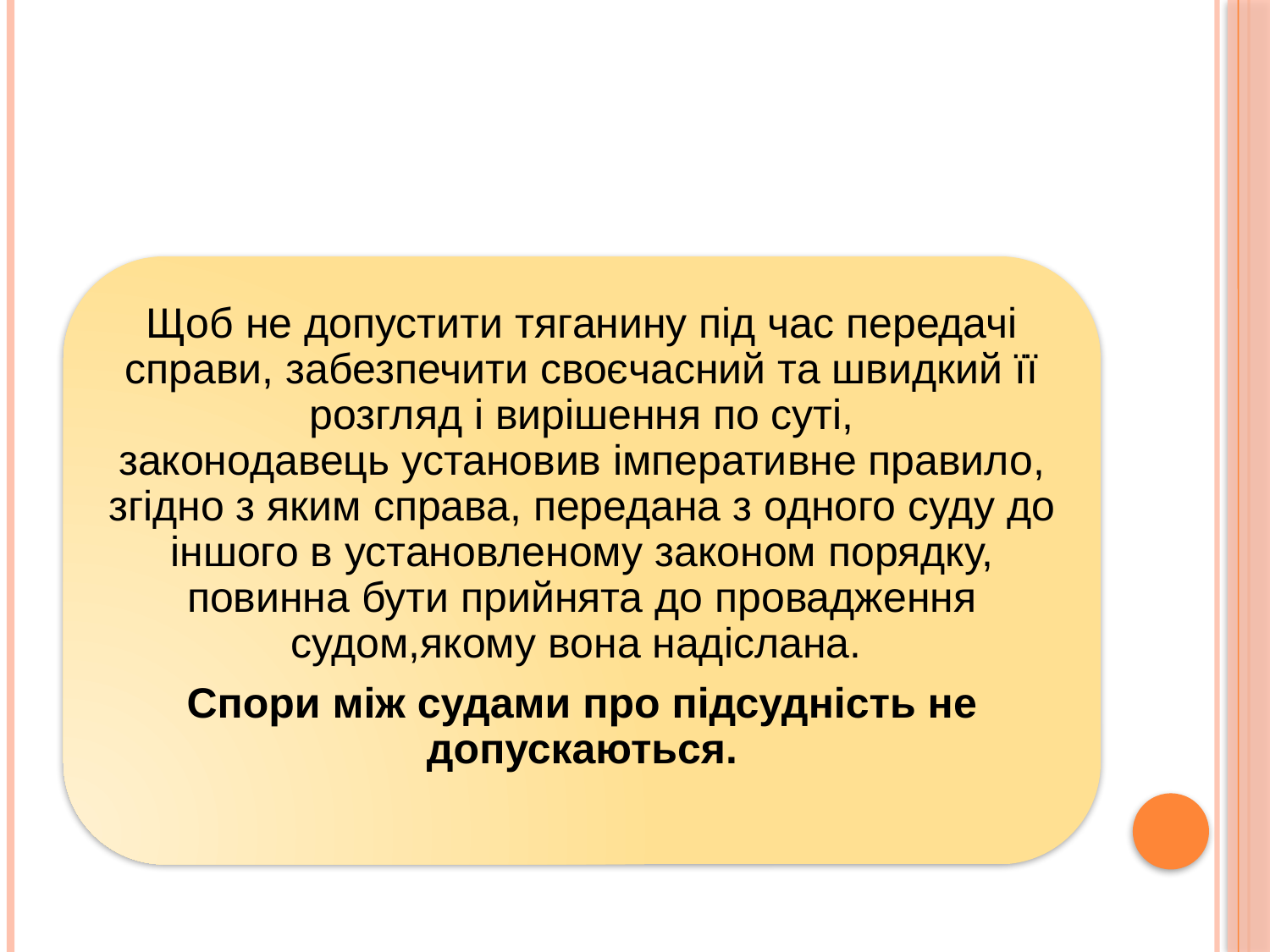

Щоб не допустити тяганину під час передачі справи, забезпечити своєчасний та швидкий її розгляд і вирішення по суті,
законодавець установив імперативне правило, згідно з яким справа, передана з одного суду до іншого в установленому законом порядку, повинна бути прийнята до провадження судом,якому вона надіслана.
Спори між судами про підсудність не допускаються.